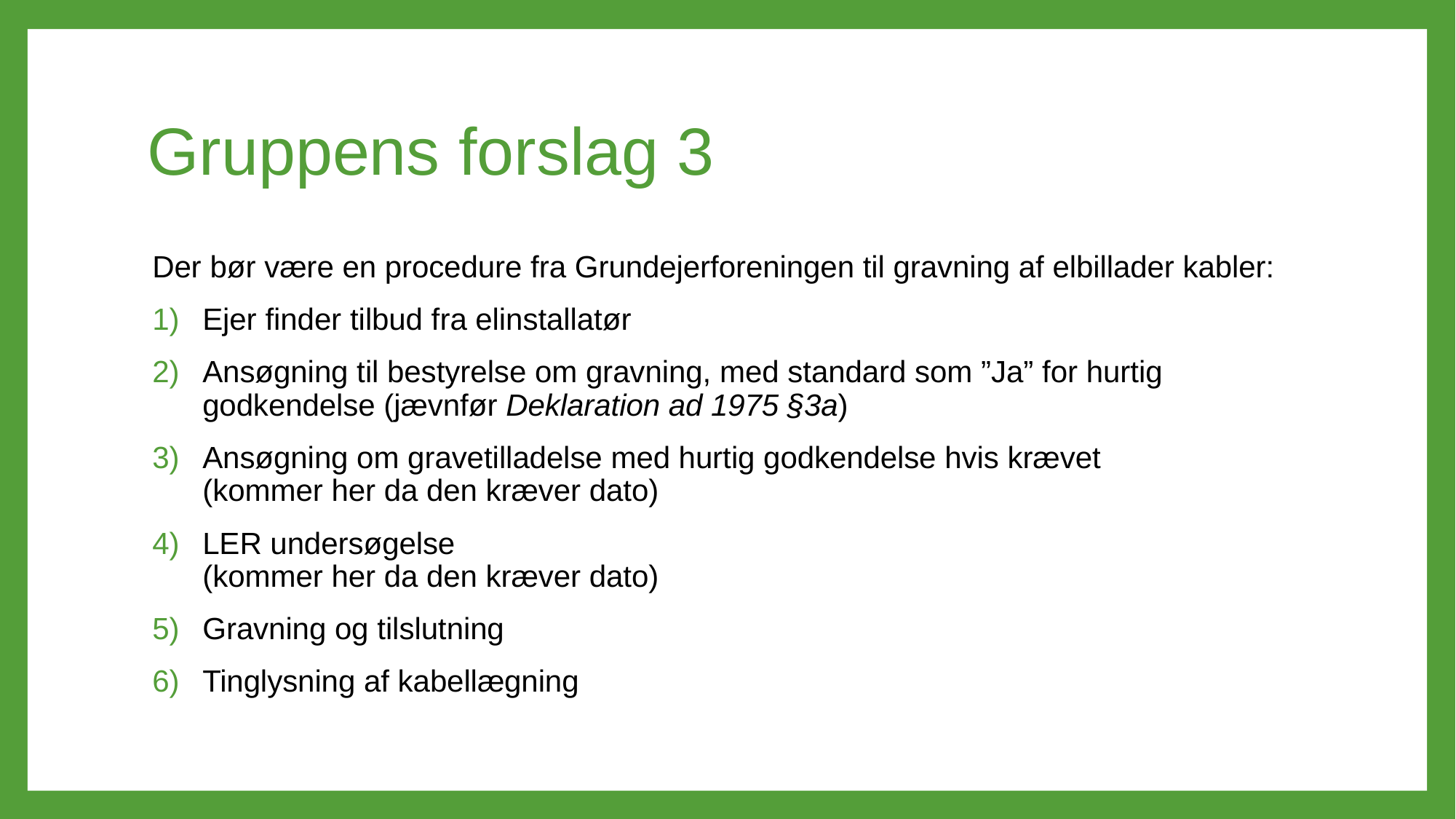

# Gruppens forslag 3
Der bør være en procedure fra Grundejerforeningen til gravning af elbillader kabler:
Ejer finder tilbud fra elinstallatør
Ansøgning til bestyrelse om gravning, med standard som ”Ja” for hurtig godkendelse (jævnfør Deklaration ad 1975 §3a)
Ansøgning om gravetilladelse med hurtig godkendelse hvis krævet
(kommer her da den kræver dato)
LER undersøgelse
(kommer her da den kræver dato)
Gravning og tilslutning
Tinglysning af kabellægning